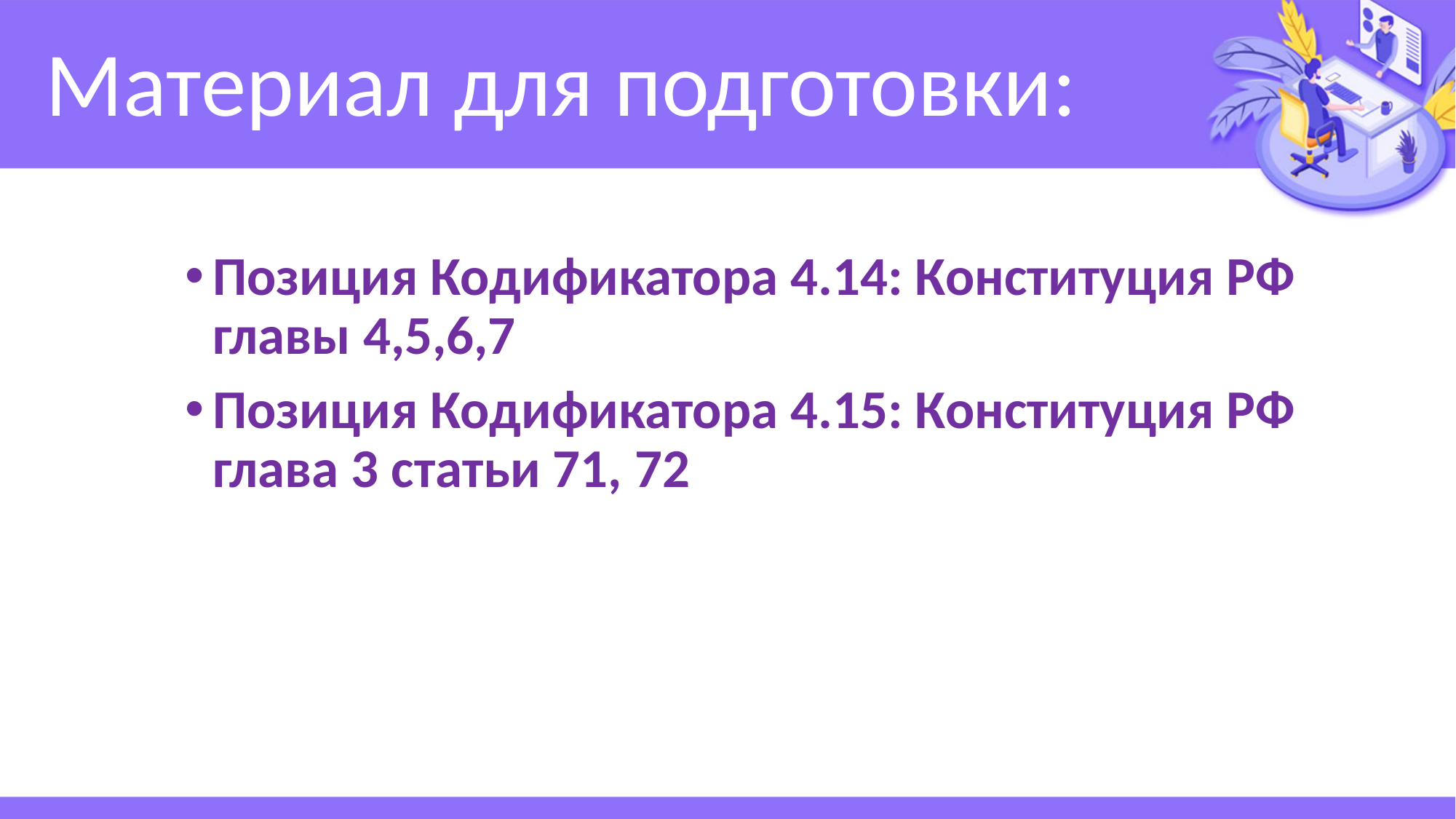

# Материал для подготовки:
Позиция Кодификатора 4.14: Конституция РФ главы 4,5,6,7
Позиция Кодификатора 4.15: Конституция РФ глава 3 статьи 71, 72